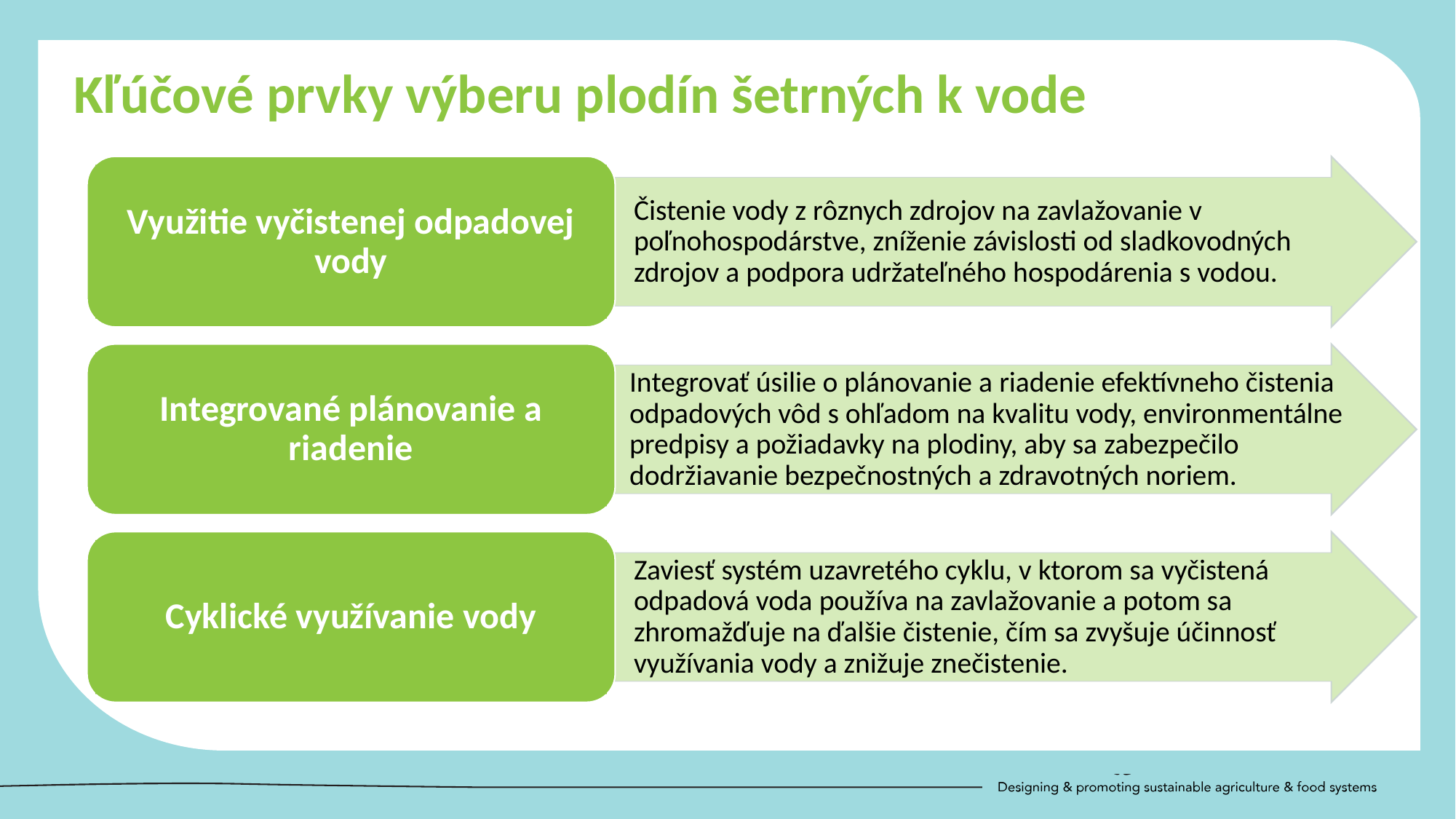

Kľúčové prvky výberu plodín šetrných k vode

Využitie vyčistenej odpadovej vody
	Čistenie vody z rôznych zdrojov na zavlažovanie v poľnohospodárstve, zníženie závislosti od sladkovodných zdrojov a podpora udržateľného hospodárenia s vodou.

Integrované plánovanie a riadenie
Integrovať úsilie o plánovanie a riadenie efektívneho čistenia odpadových vôd s ohľadom na kvalitu vody, environmentálne predpisy a požiadavky na plodiny, aby sa zabezpečilo dodržiavanie bezpečnostných a zdravotných noriem.

Cyklické využívanie vody
	Zaviesť systém uzavretého cyklu, v ktorom sa vyčistená odpadová voda používa na zavlažovanie a potom sa zhromažďuje na ďalšie čistenie, čím sa zvyšuje účinnosť využívania vody a znižuje znečistenie.